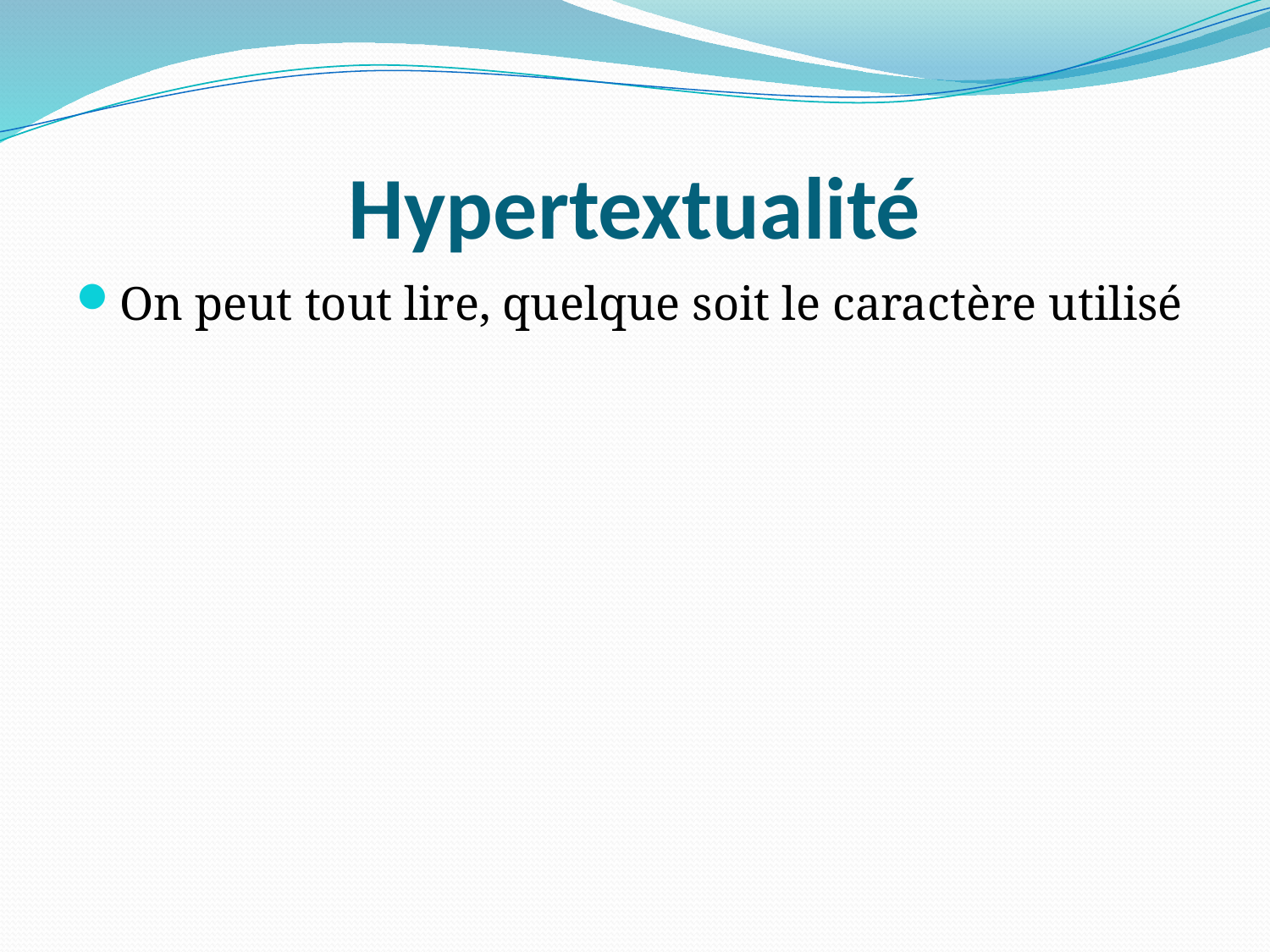

# Hypertextualité
On peut tout lire, quelque soit le caractère utilisé